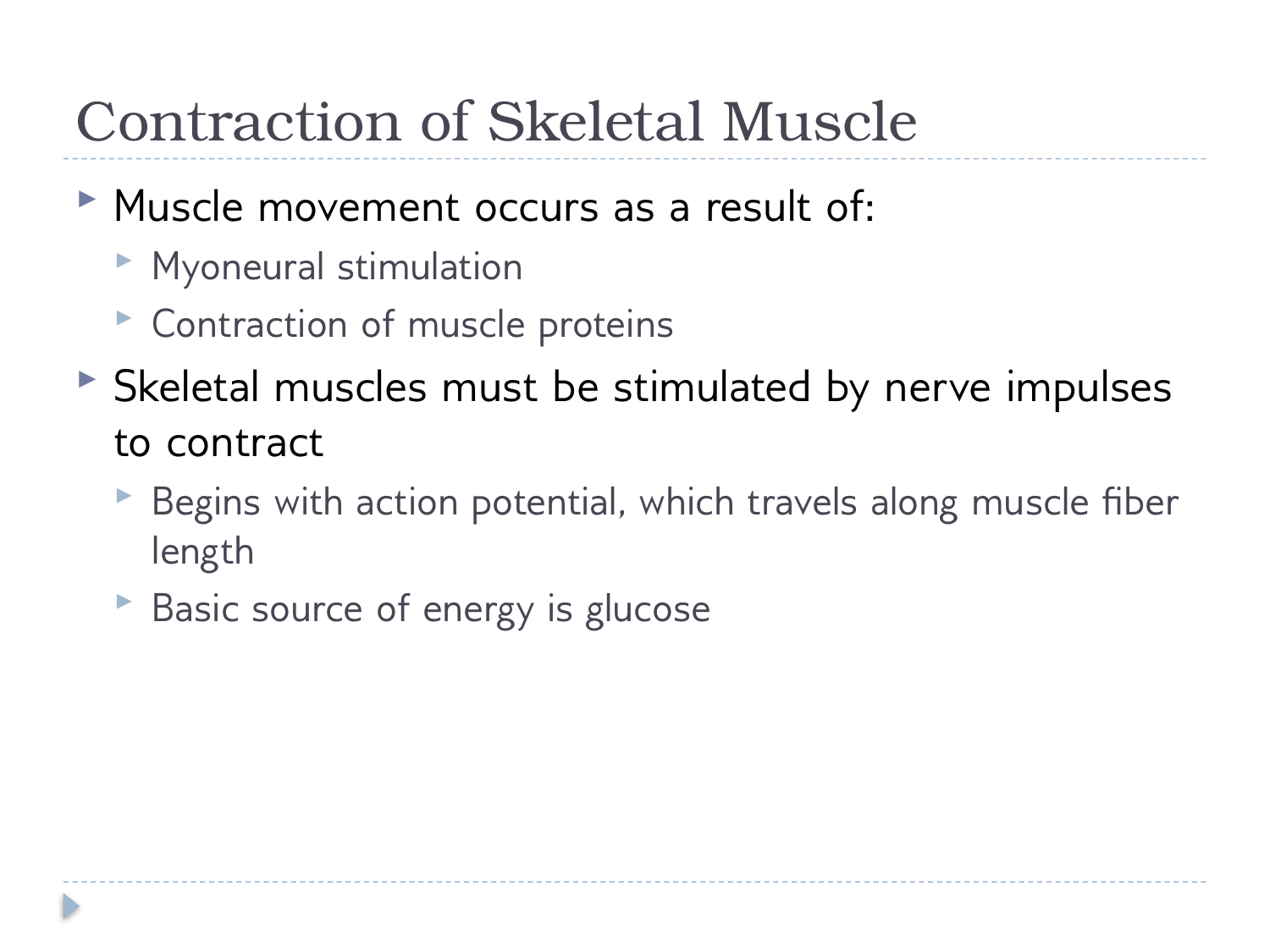

# Contraction of Skeletal Muscle
Muscle movement occurs as a result of:
Myoneural stimulation
Contraction of muscle proteins
Skeletal muscles must be stimulated by nerve impulses to contract
Begins with action potential, which travels along muscle fiber length
Basic source of energy is glucose